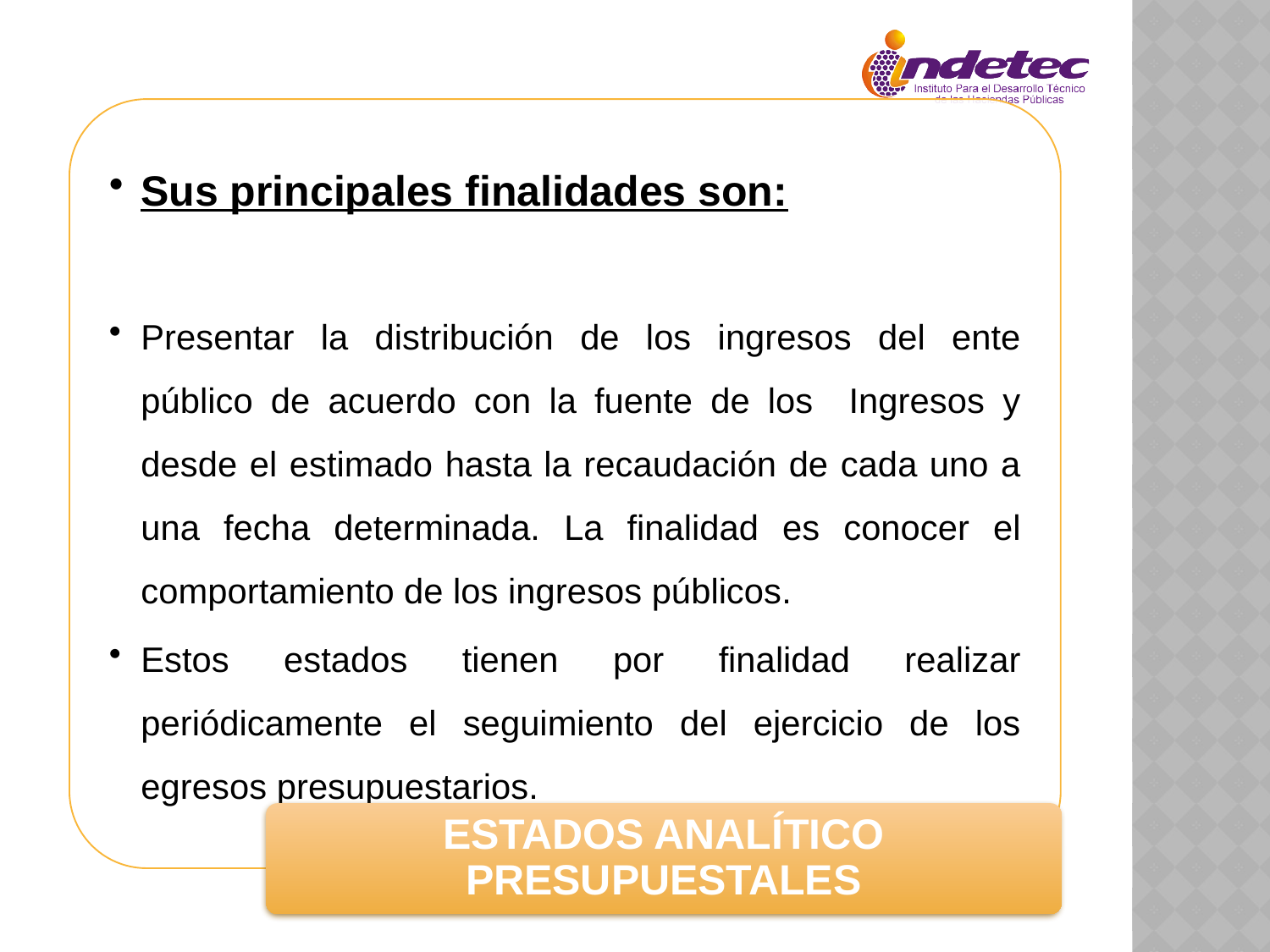

Sus principales finalidades son:

Presentar la distribución de los ingresos del ente público de acuerdo con la fuente de los  Ingresos y desde el estimado hasta la recaudación de cada uno a una fecha determinada. La finalidad es conocer el comportamiento de los ingresos públicos.
Estos estados tienen por finalidad realizar periódicamente el seguimiento del ejercicio de los egresos presupuestarios.

ESTADOS ANALÍTICO PRESUPUESTALES